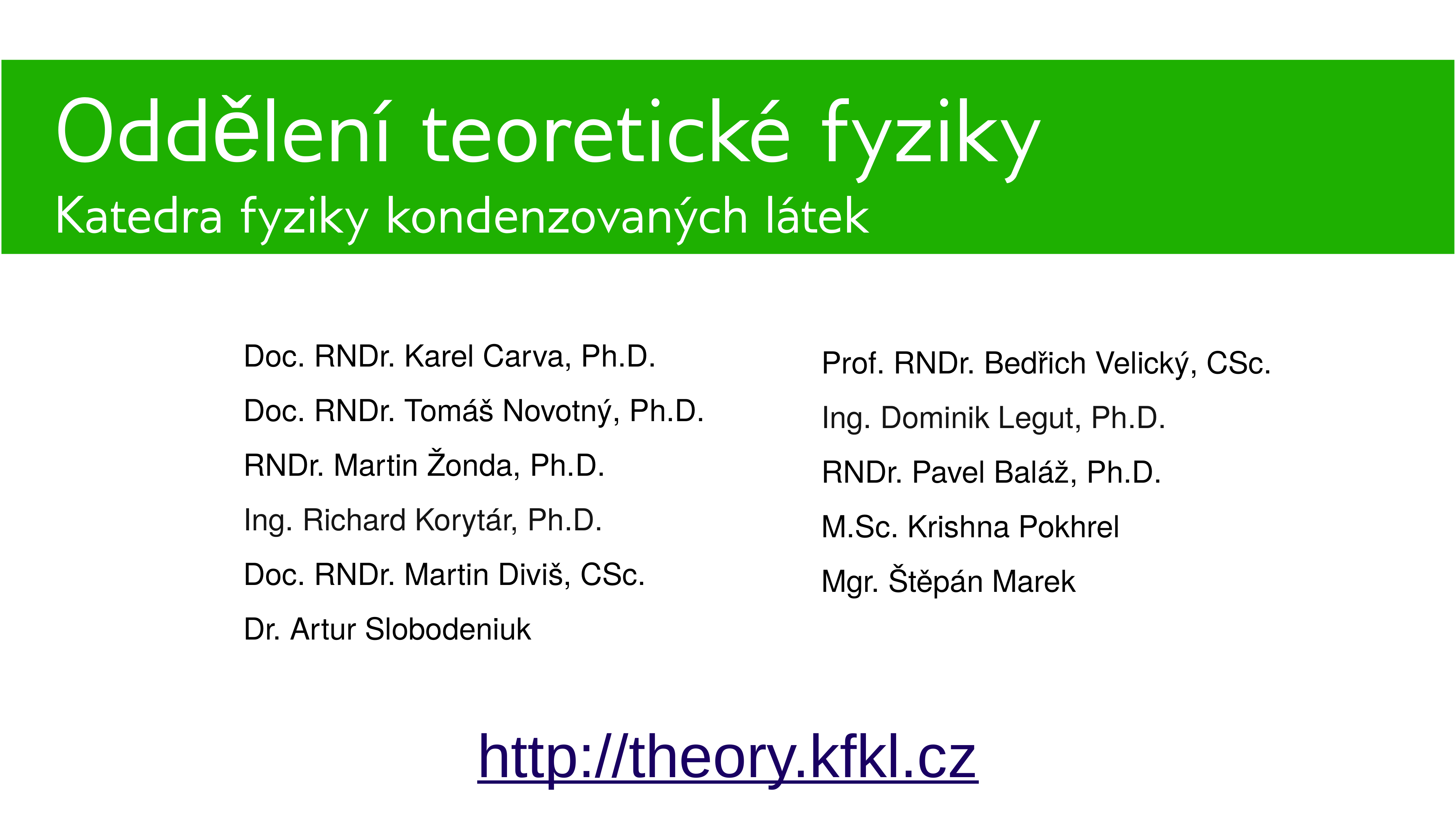

Oddělení teoretické fyziky
Katedra fyziky kondenzovaných látek
Doc. RNDr. Karel Carva, Ph.D.
Doc. RNDr. Tomáš Novotný, Ph.D.
RNDr. Martin Žonda, Ph.D.
Ing. Richard Korytár, Ph.D.
Doc. RNDr. Martin Diviš, CSc.
Dr. Artur Slobodeniuk
Prof. RNDr. Bedřich Velický, CSc.
Ing. Dominik Legut, Ph.D.
RNDr. Pavel Baláž, Ph.D.
M.Sc. Krishna Pokhrel
Mgr. Štěpán Marek
http://theory.kfkl.cz